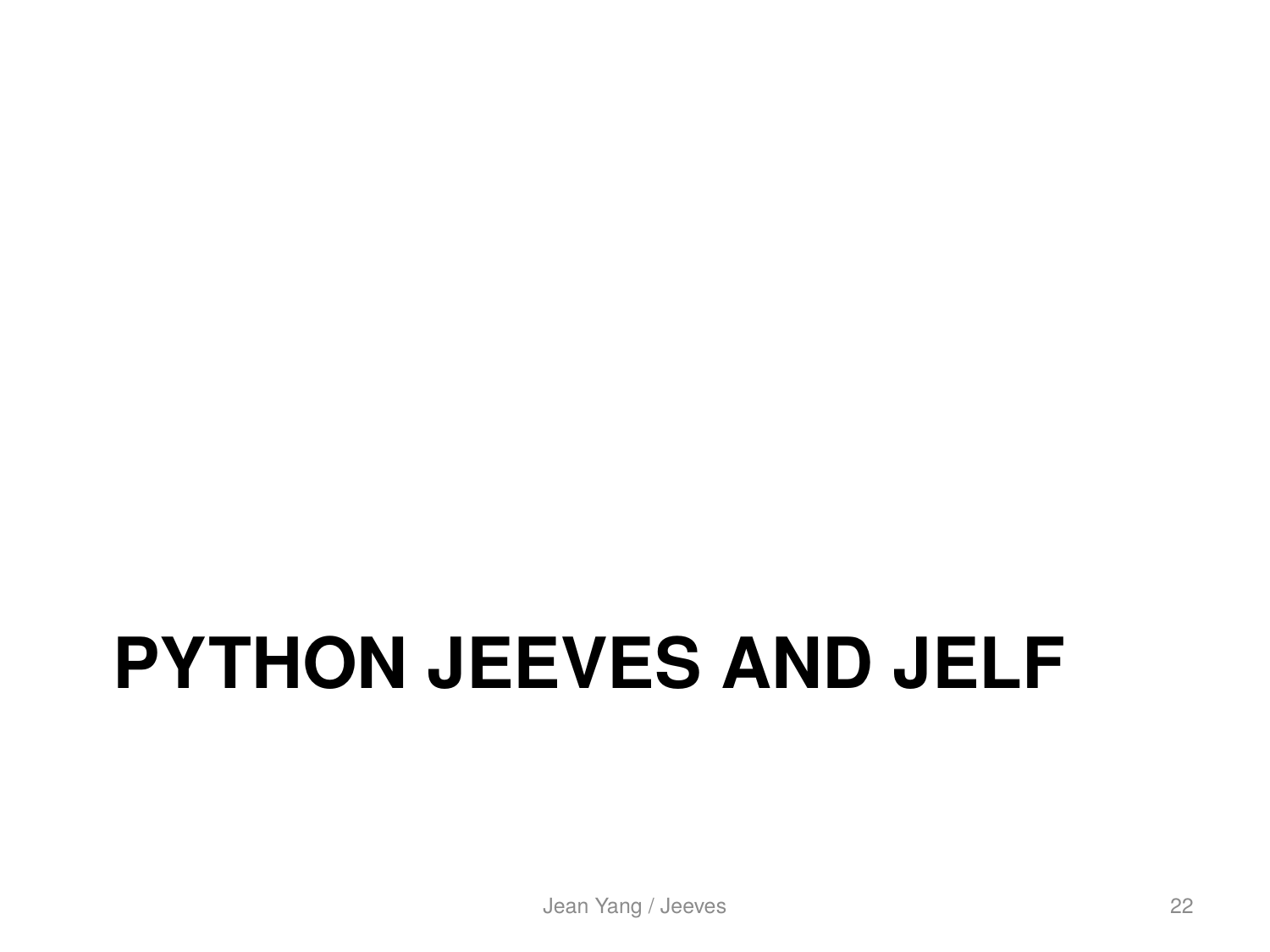

# Python Jeeves and Jelf
Jean Yang / Jeeves
22